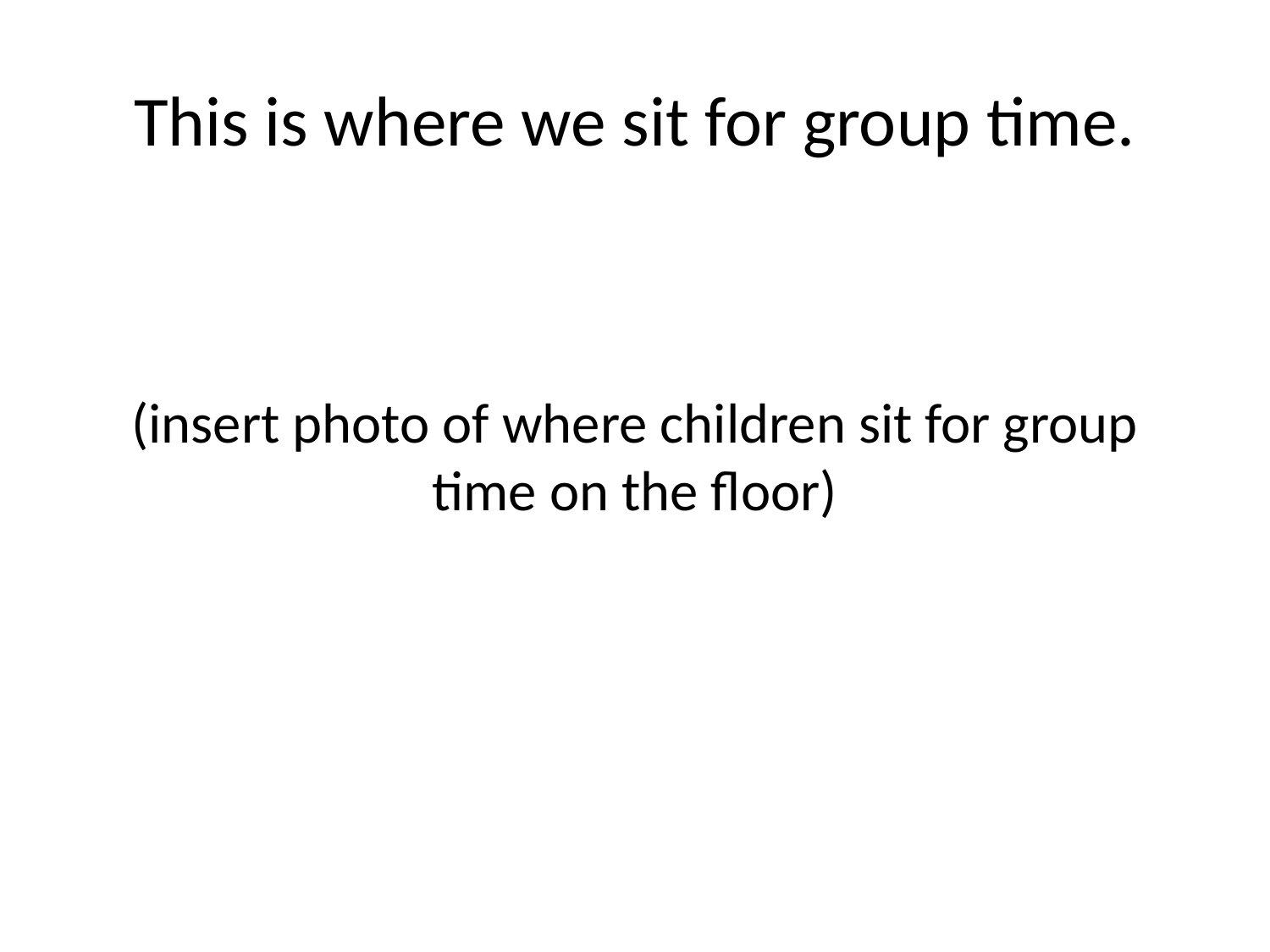

# This is where we sit for group time.

(insert photo of where children sit for group time on the floor)